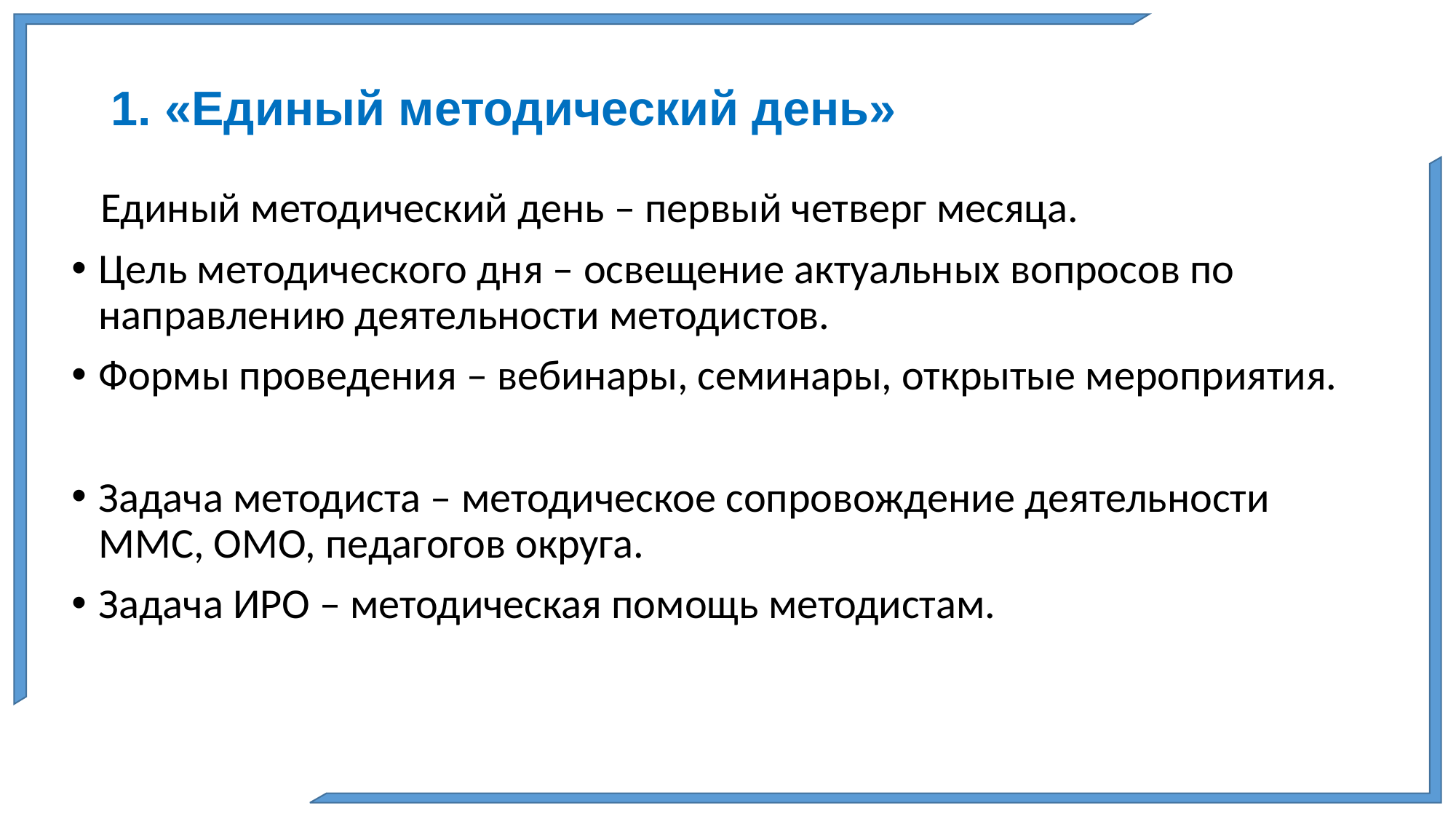

# 1. «Единый методический день»
   Единый методический день – первый четверг месяца.
Цель методического дня – освещение актуальных вопросов по направлению деятельности методистов.
Формы проведения – вебинары, семинары, открытые мероприятия.

Задача методиста – методическое сопровождение деятельности ММС, ОМО, педагогов округа.
Задача ИРО – методическая помощь методистам.